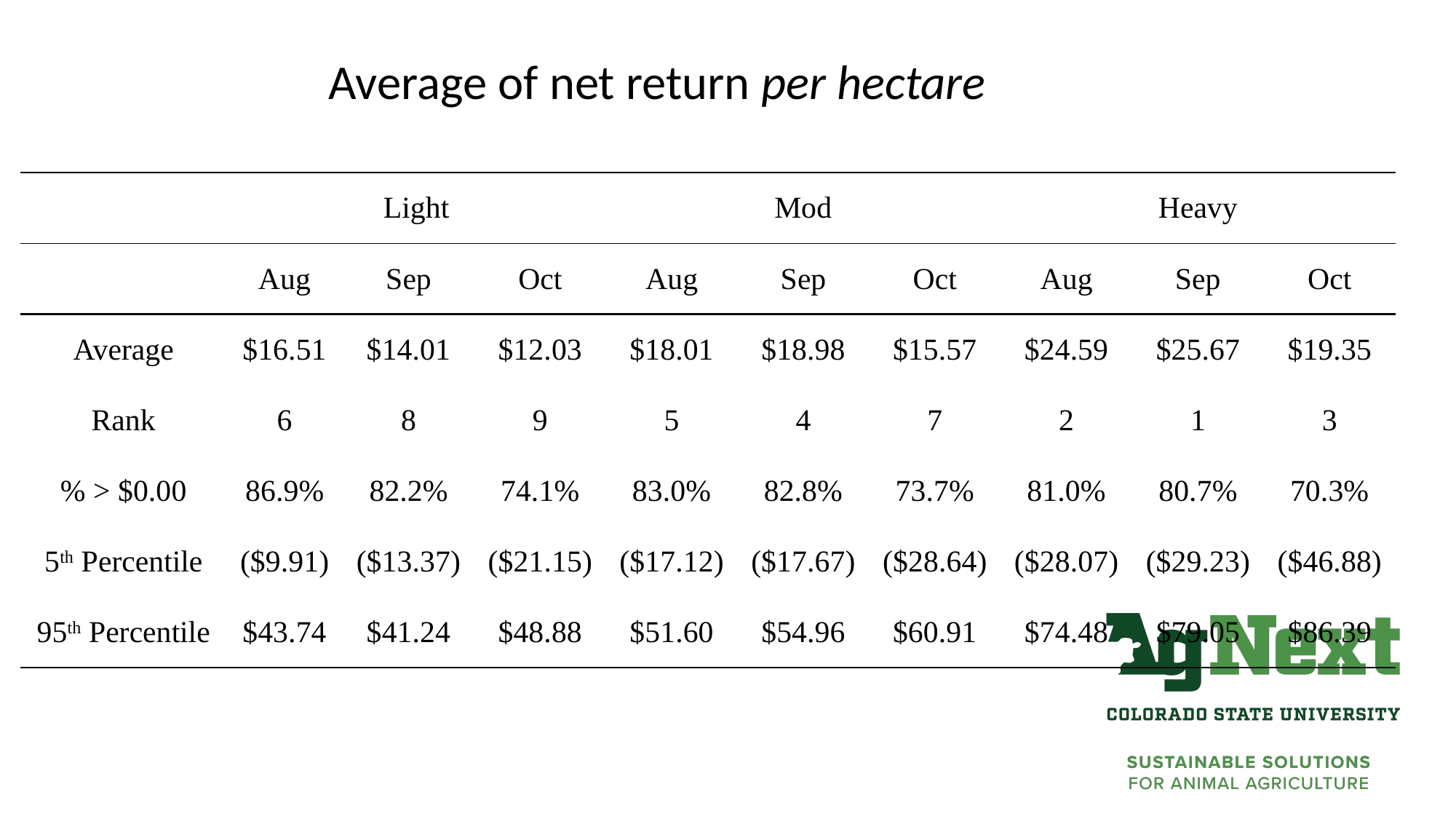

Average of net return per hectare
|  | Light |  |  | Mod |  |  | Heavy |  |  |
| --- | --- | --- | --- | --- | --- | --- | --- | --- | --- |
|  | Aug | Sep | Oct | Aug | Sep | Oct | Aug | Sep | Oct |
| Average | $16.51 | $14.01 | $12.03 | $18.01 | $18.98 | $15.57 | $24.59 | $25.67 | $19.35 |
| Rank | 6 | 8 | 9 | 5 | 4 | 7 | 2 | 1 | 3 |
| % > $0.00 | 86.9% | 82.2% | 74.1% | 83.0% | 82.8% | 73.7% | 81.0% | 80.7% | 70.3% |
| 5th Percentile | ($9.91) | ($13.37) | ($21.15) | ($17.12) | ($17.67) | ($28.64) | ($28.07) | ($29.23) | ($46.88) |
| 95th Percentile | $43.74 | $41.24 | $48.88 | $51.60 | $54.96 | $60.91 | $74.48 | $79.05 | $86.39 |